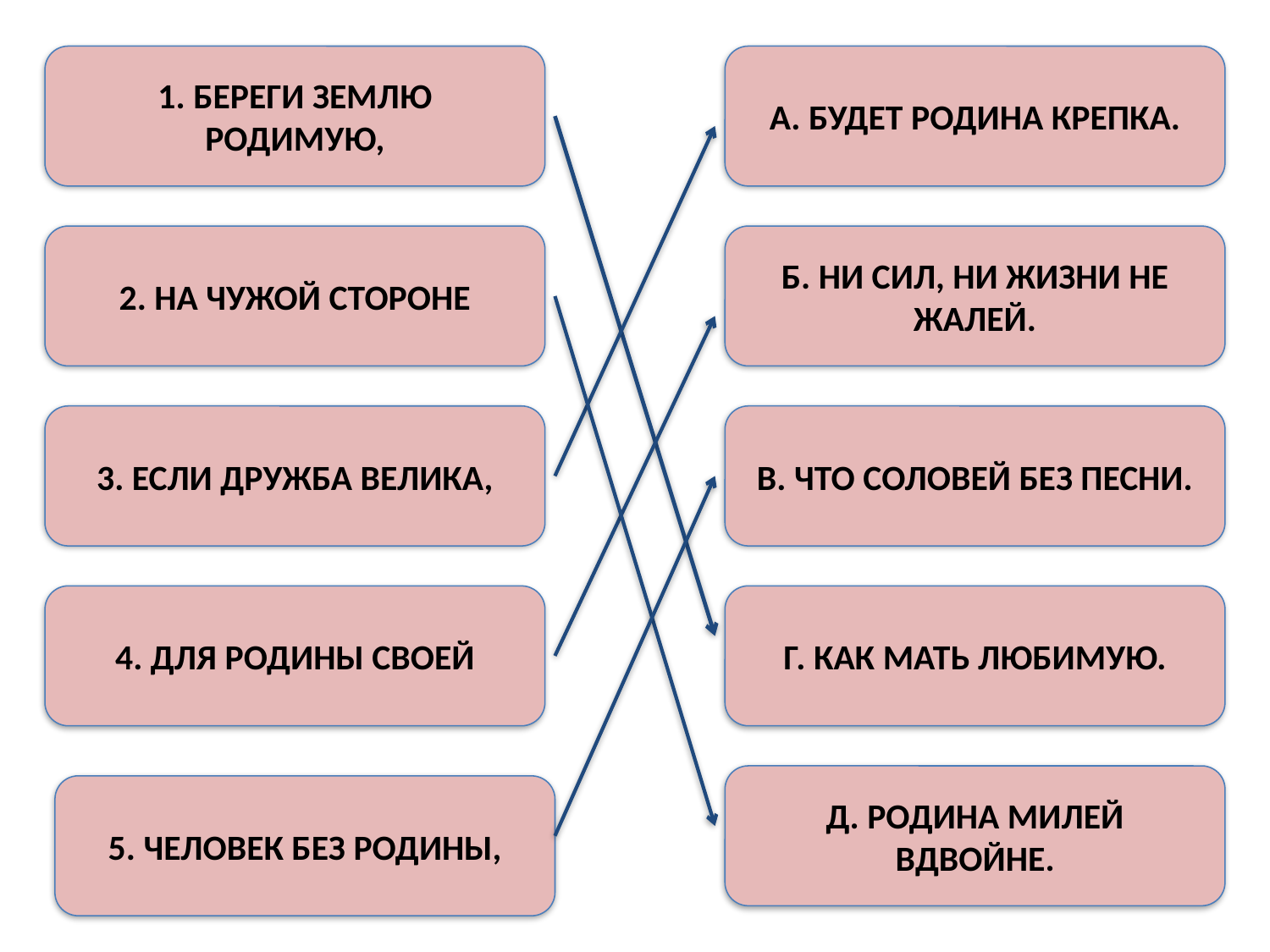

1. Береги землю родимую,
А. БУДЕТ РОДИНА КРЕПКА.
2. На чужой стороне
Б. Ни сил, ни жизни не жалей.
3. Если дружба велика,
В. Что соловей без песни.
4. Для родины своей
Г. Как мать любимую.
Д. Родина милей вдвойне.
5. Человек без родины,